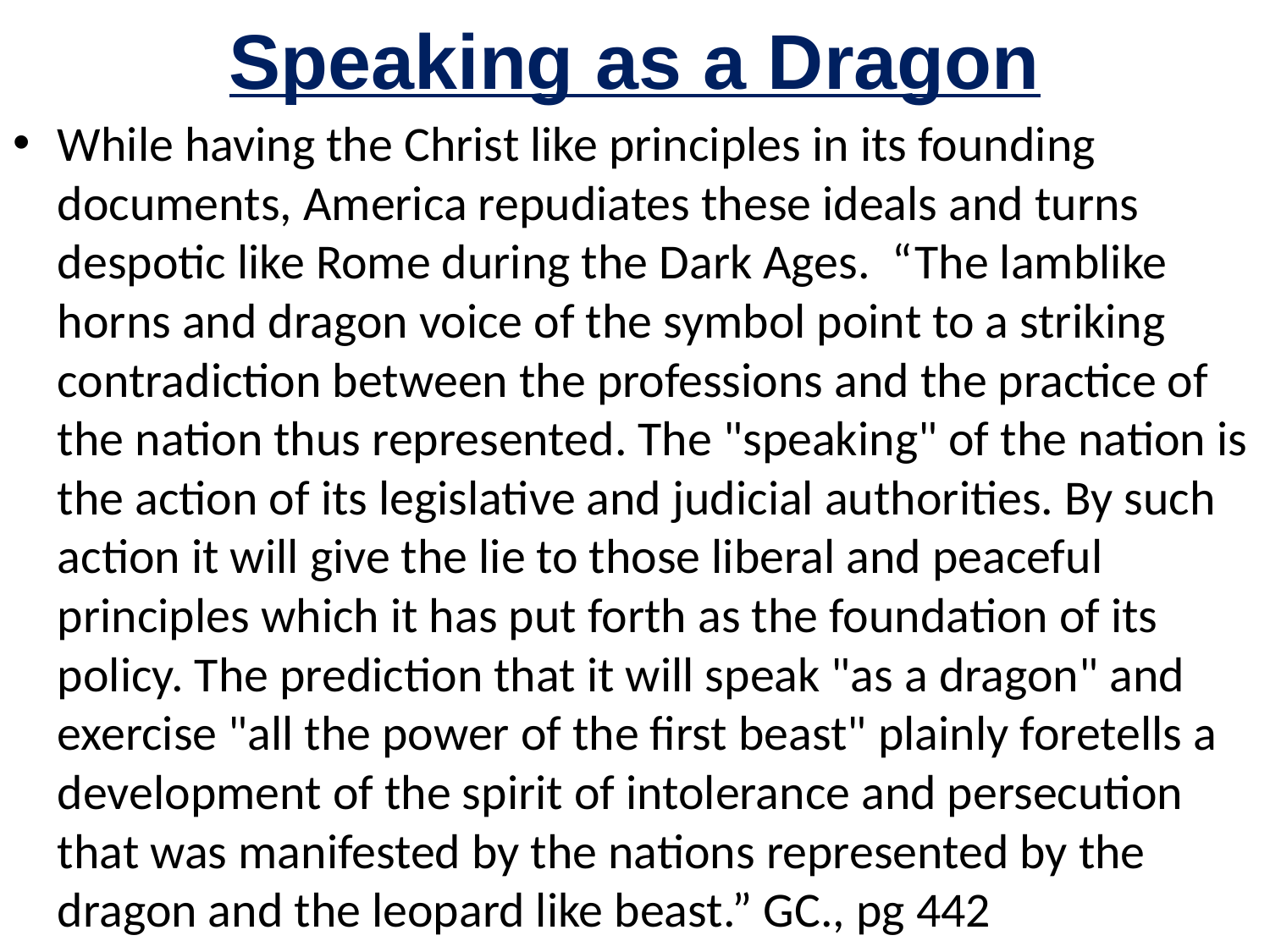

# Speaking as a Dragon
While having the Christ like principles in its founding documents, America repudiates these ideals and turns despotic like Rome during the Dark Ages.  “The lamblike horns and dragon voice of the symbol point to a striking contradiction between the professions and the practice of the nation thus represented. The "speaking" of the nation is the action of its legislative and judicial authorities. By such action it will give the lie to those liberal and peaceful principles which it has put forth as the foundation of its policy. The prediction that it will speak "as a dragon" and exercise "all the power of the first beast" plainly foretells a development of the spirit of intolerance and persecution that was manifested by the nations represented by the dragon and the leopard like beast.” GC., pg 442